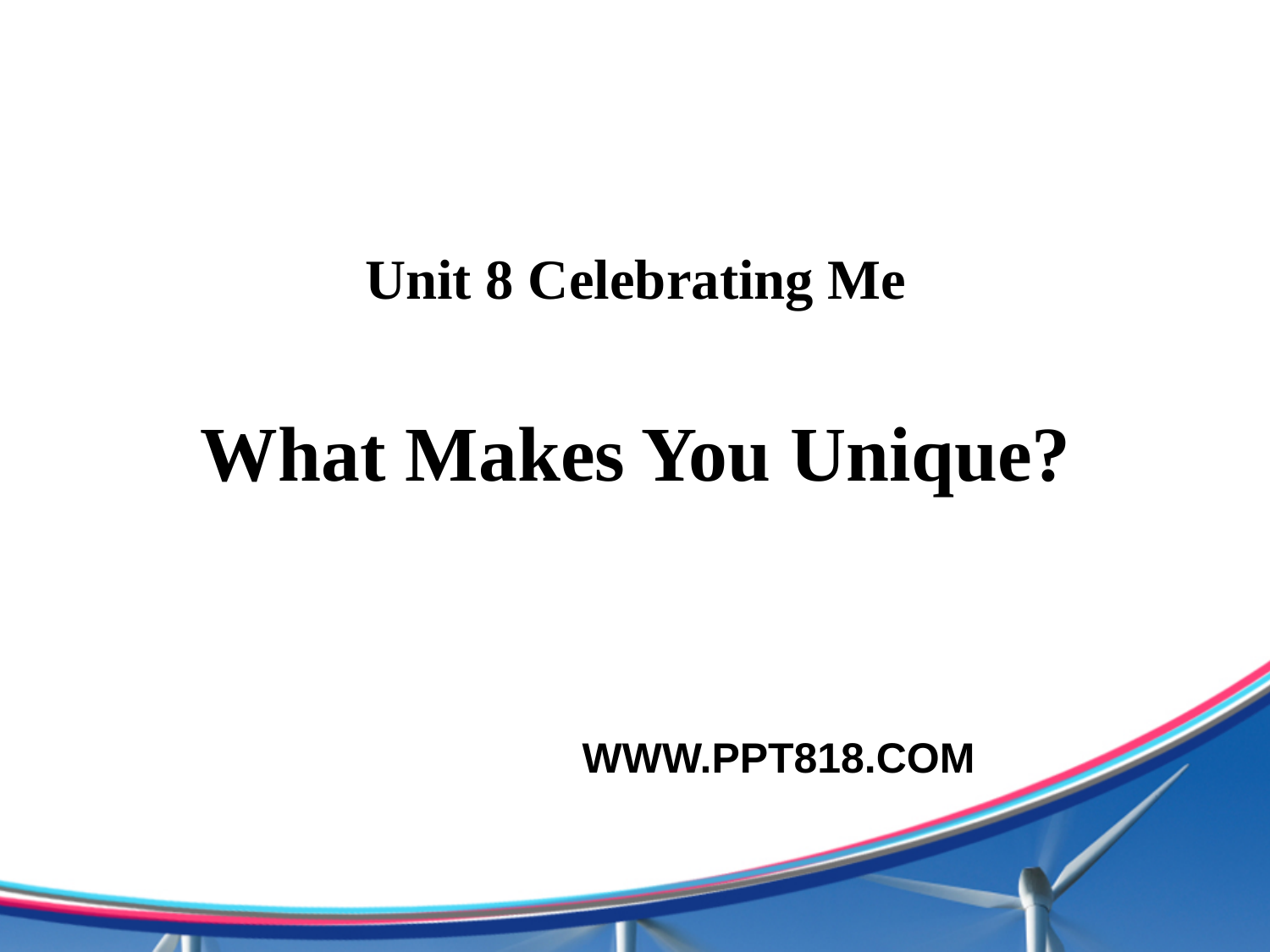

Unit 8 Celebrating Me
What Makes You Unique?
WWW.PPT818.COM